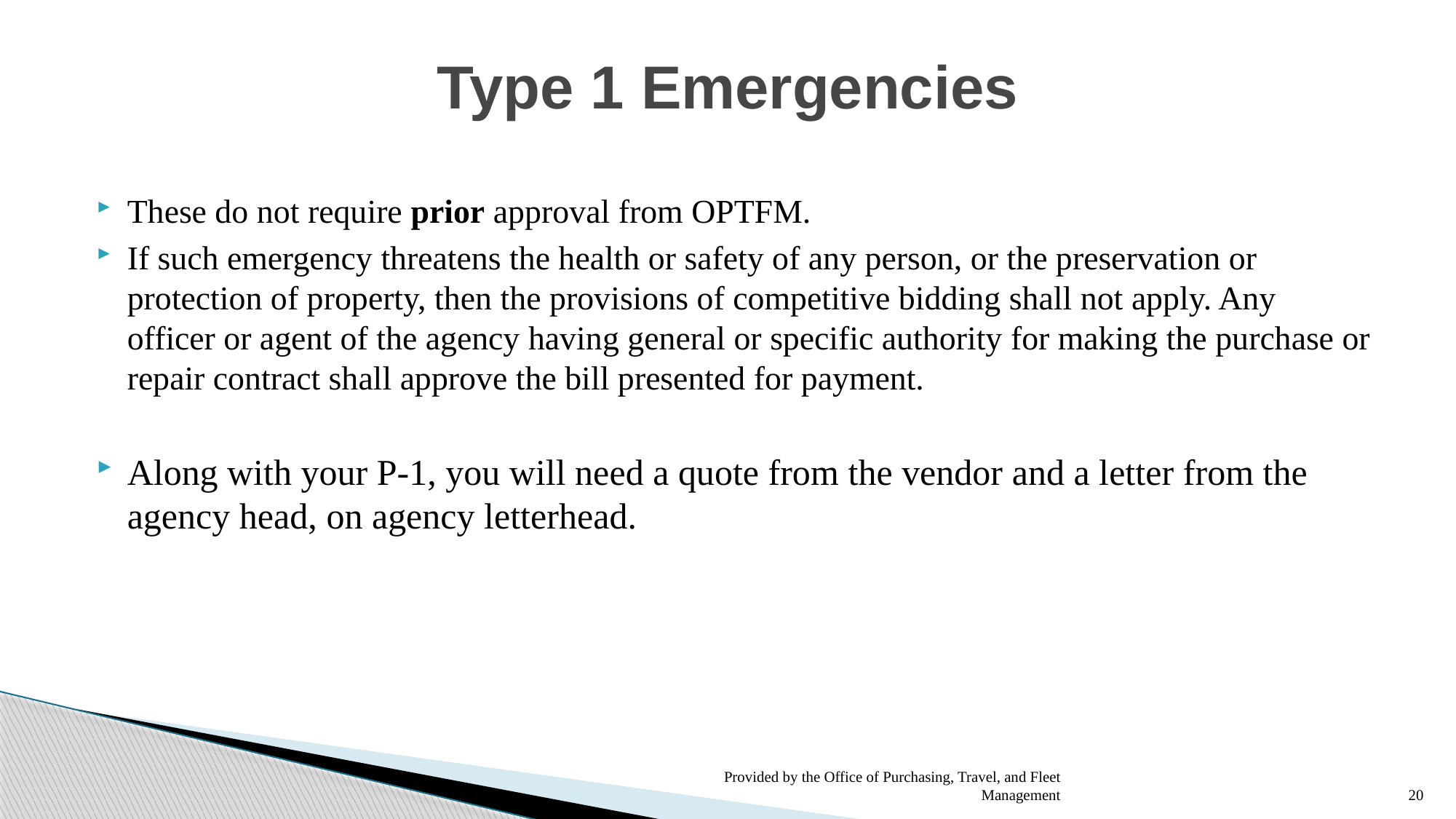

# Type 1 Emergencies
These do not require prior approval from OPTFM.
If such emergency threatens the health or safety of any person, or the preservation or protection of property, then the provisions of competitive bidding shall not apply. Any officer or agent of the agency having general or specific authority for making the purchase or repair contract shall approve the bill presented for payment.

Along with your P-1, you will need a quote from the vendor and a letter from the agency head, on agency letterhead.
Provided by the Office of Purchasing, Travel, and Fleet Management
20